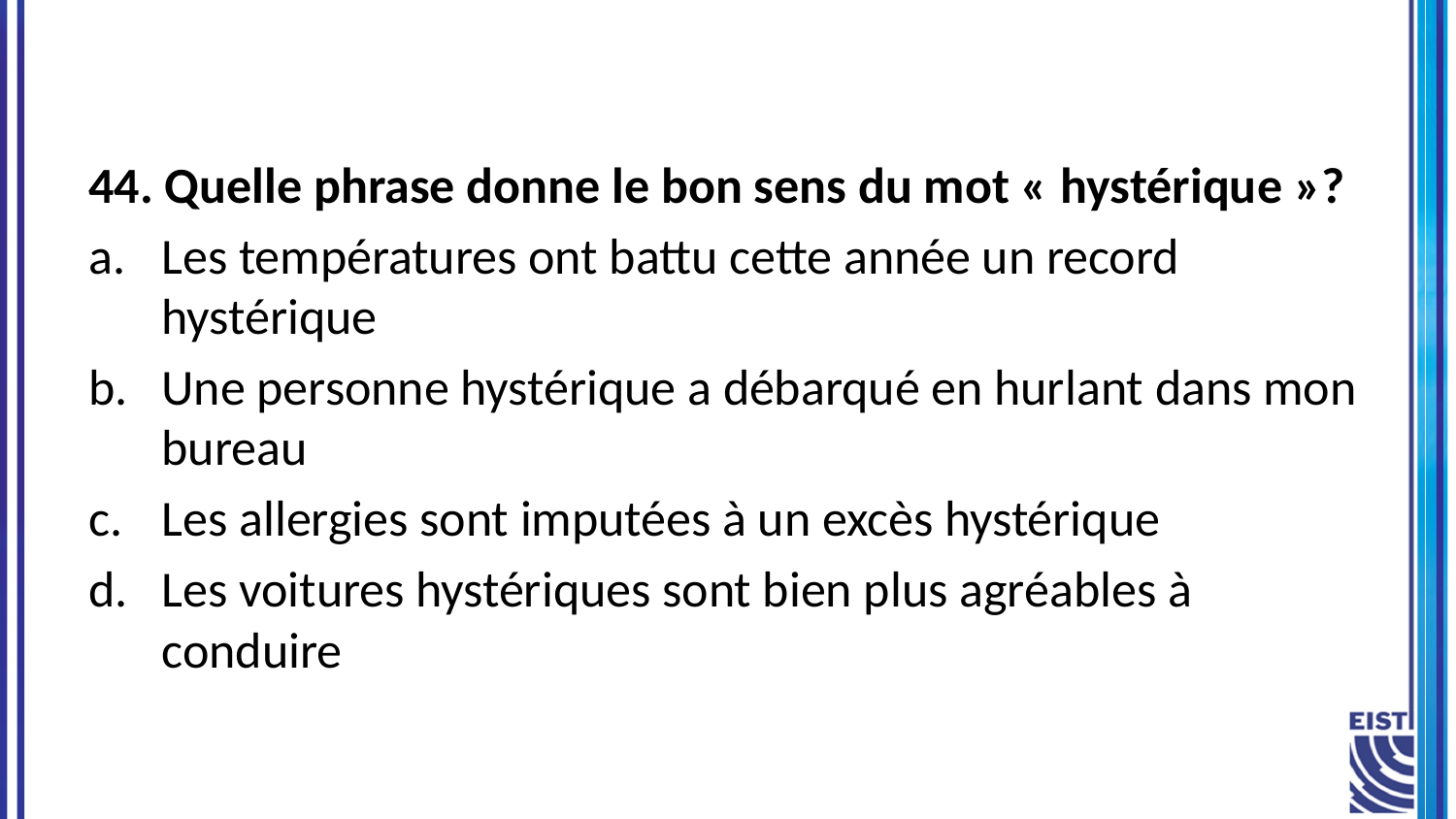

44. Quelle phrase donne le bon sens du mot « hystérique »?
Les températures ont battu cette année un record hystérique
Une personne hystérique a débarqué en hurlant dans mon bureau
Les allergies sont imputées à un excès hystérique
Les voitures hystériques sont bien plus agréables à conduire